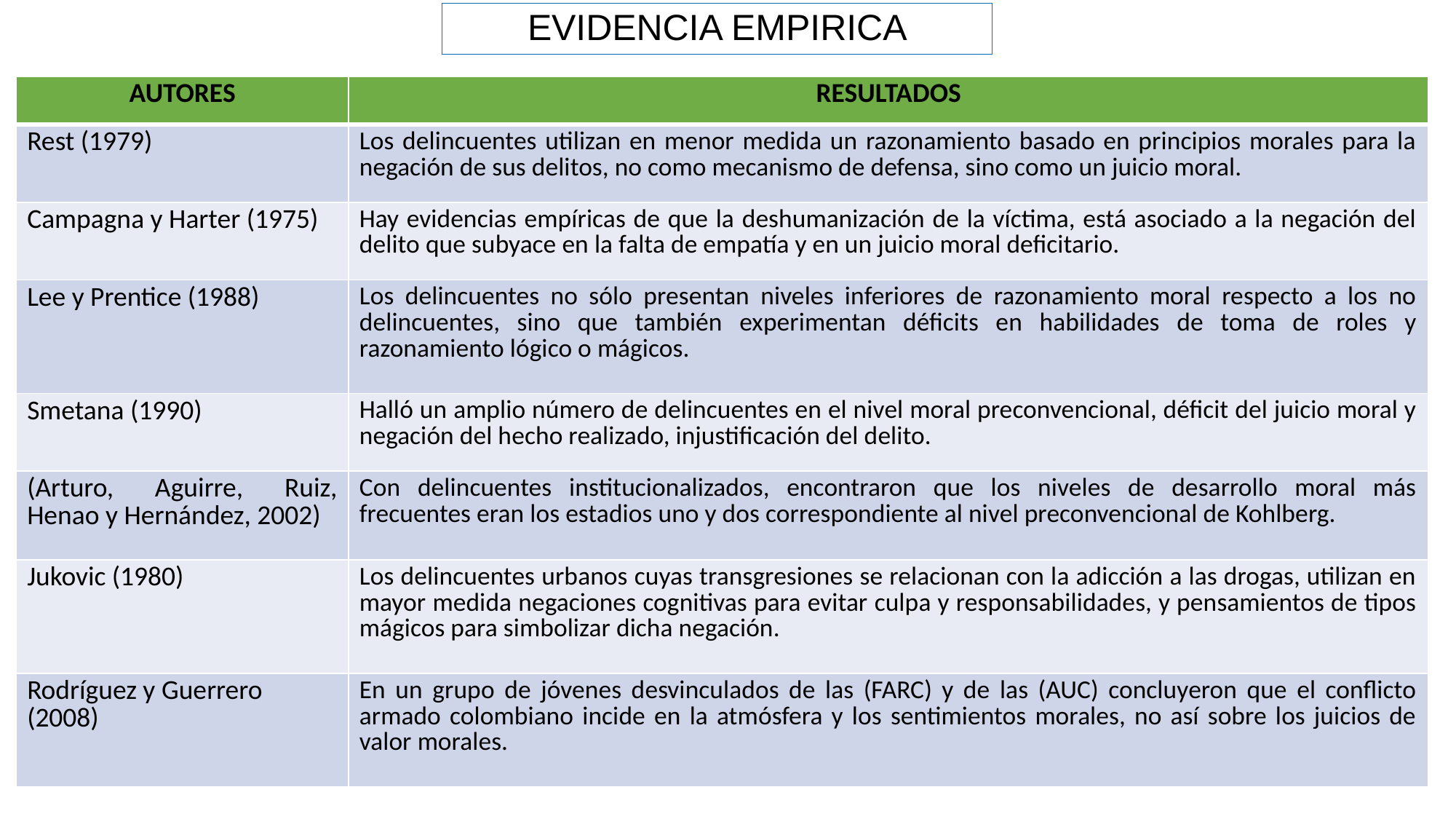

# EVIDENCIA EMPIRICA
| AUTORES | RESULTADOS |
| --- | --- |
| Rest (1979) | Los delincuentes utilizan en menor medida un razonamiento basado en principios morales para la negación de sus delitos, no como mecanismo de defensa, sino como un juicio moral. |
| Campagna y Harter (1975) | Hay evidencias empíricas de que la deshumanización de la víctima, está asociado a la negación del delito que subyace en la falta de empatía y en un juicio moral deficitario. |
| Lee y Prentice (1988) | Los delincuentes no sólo presentan niveles inferiores de razonamiento moral respecto a los no delincuentes, sino que también experimentan déficits en habilidades de toma de roles y razonamiento lógico o mágicos. |
| Smetana (1990) | Halló un amplio número de delincuentes en el nivel moral preconvencional, déficit del juicio moral y negación del hecho realizado, injustificación del delito. |
| (Arturo, Aguirre, Ruiz, Henao y Hernández, 2002) | Con delincuentes institucionalizados, encontraron que los niveles de desarrollo moral más frecuentes eran los estadios uno y dos correspondiente al nivel preconvencional de Kohlberg. |
| Jukovic (1980) | Los delincuentes urbanos cuyas transgresiones se relacionan con la adicción a las drogas, utilizan en mayor medida negaciones cognitivas para evitar culpa y responsabilidades, y pensamientos de tipos mágicos para simbolizar dicha negación. |
| Rodríguez y Guerrero (2008) | En un grupo de jóvenes desvinculados de las (FARC) y de las (AUC) concluyeron que el conflicto armado colombiano incide en la atmósfera y los sentimientos morales, no así sobre los juicios de valor morales. |